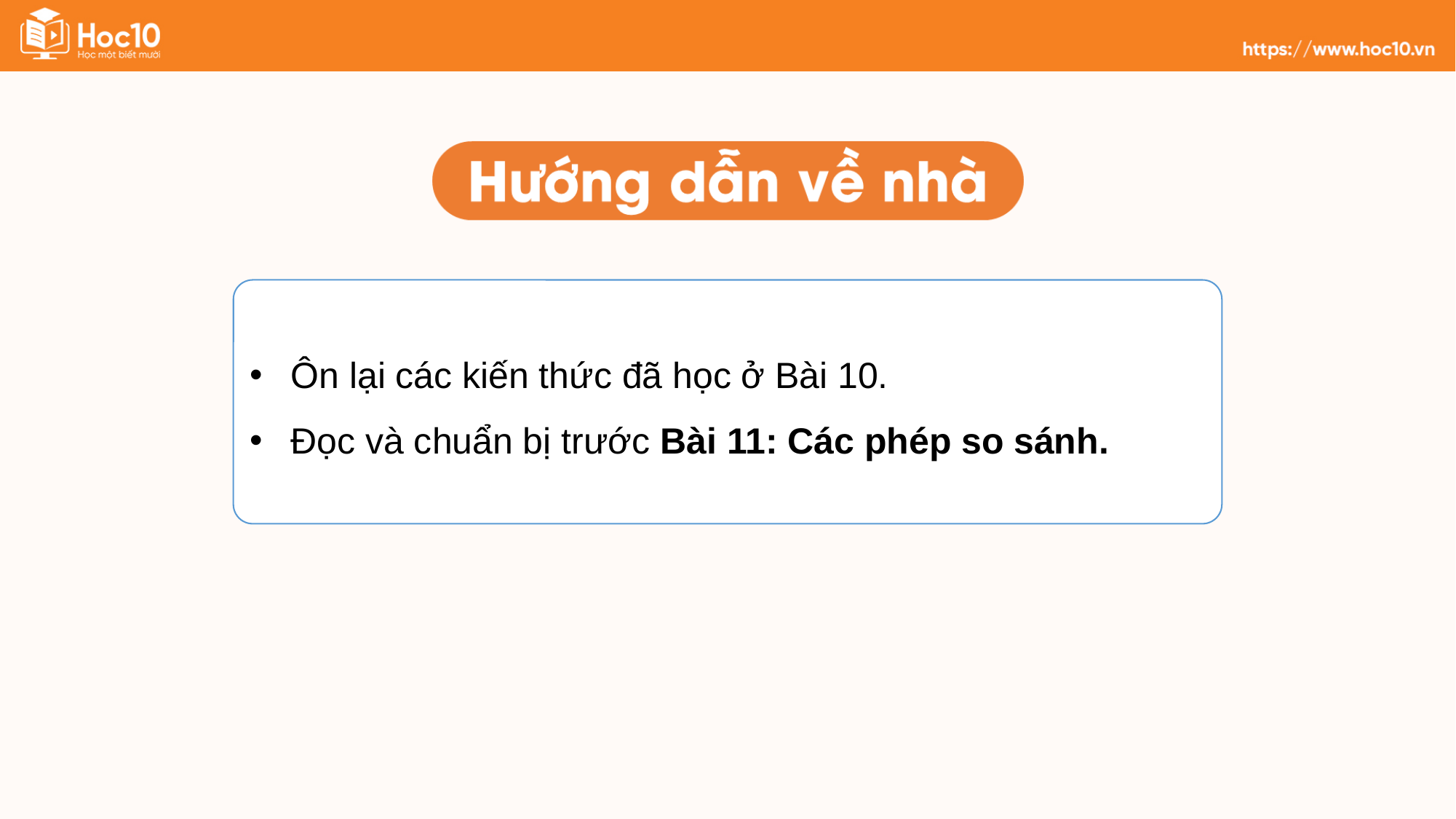

Ôn lại các kiến thức đã học ở Bài 10.
Đọc và chuẩn bị trước Bài 11: Các phép so sánh.